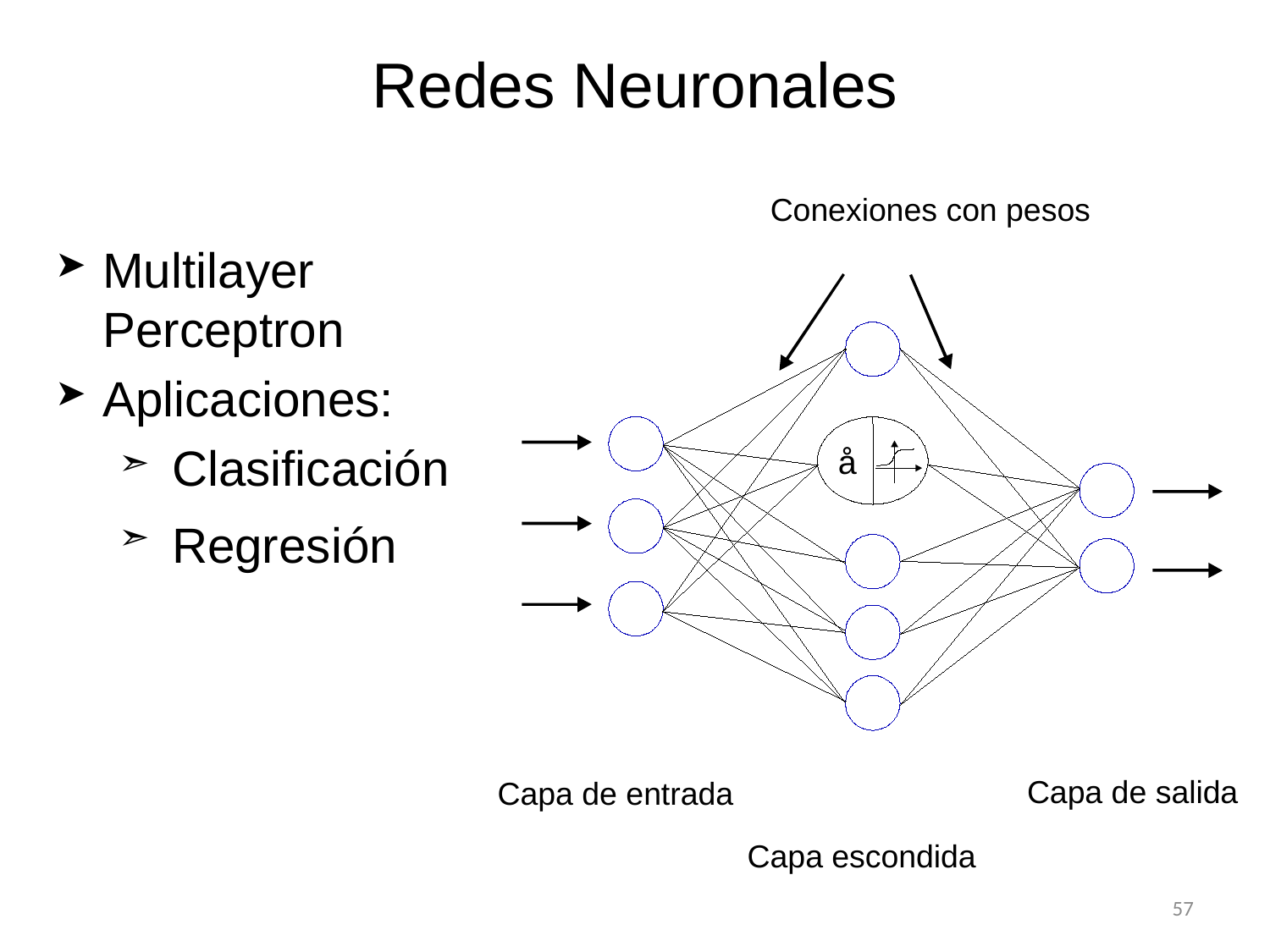

Redes Neuronales
Conexiones con pesos

å

Capa de salida
Capa de entrada
Capa escondida
Multilayer
Perceptron
Aplicaciones:
 Clasificación
 Regresión
57